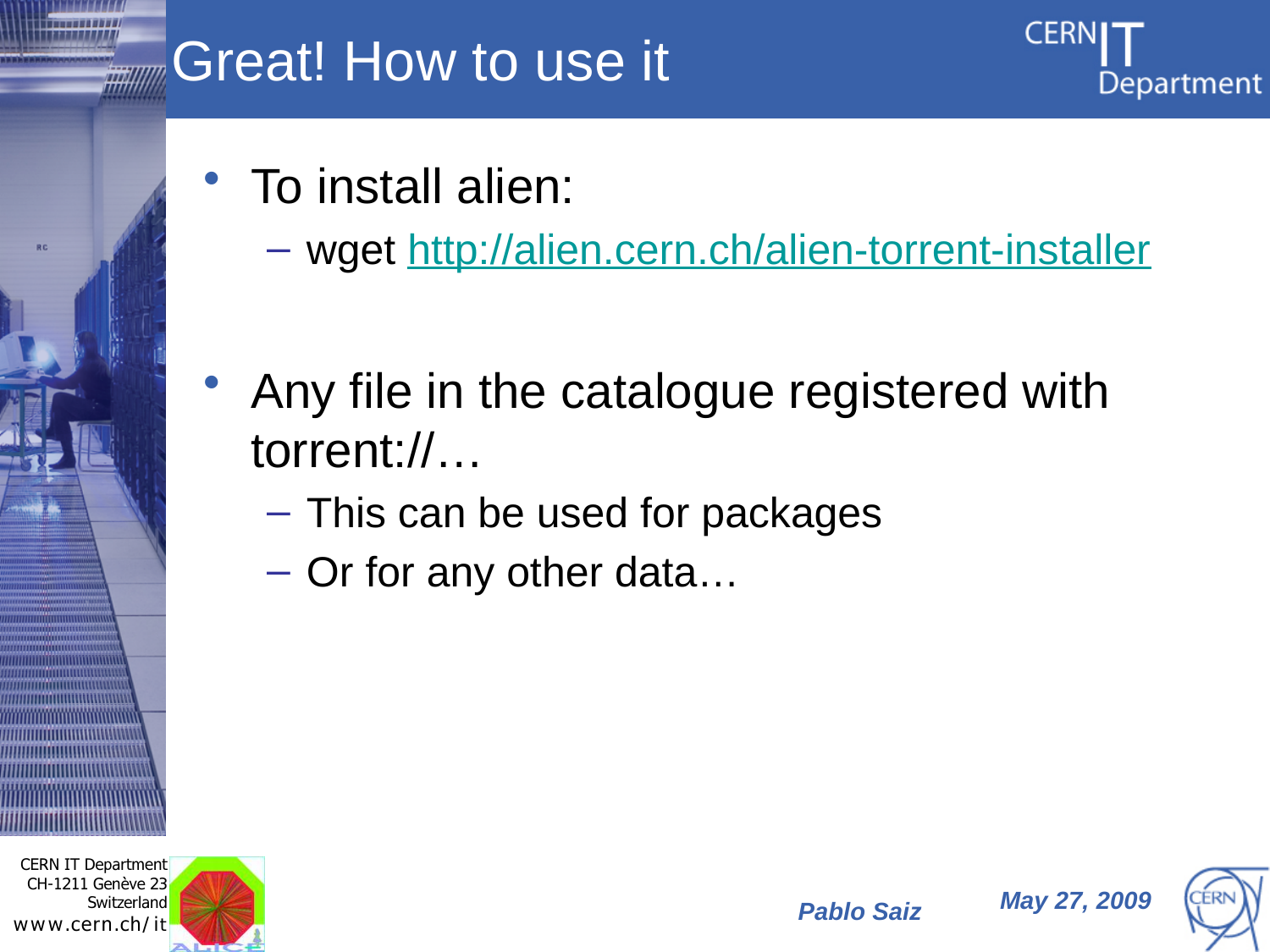

# Great! How to use it
To install alien:
wget http://alien.cern.ch/alien-torrent-installer

Any file in the catalogue registered with torrent://…
This can be used for packages
Or for any other data…

May 27, 2009
Pablo Saiz